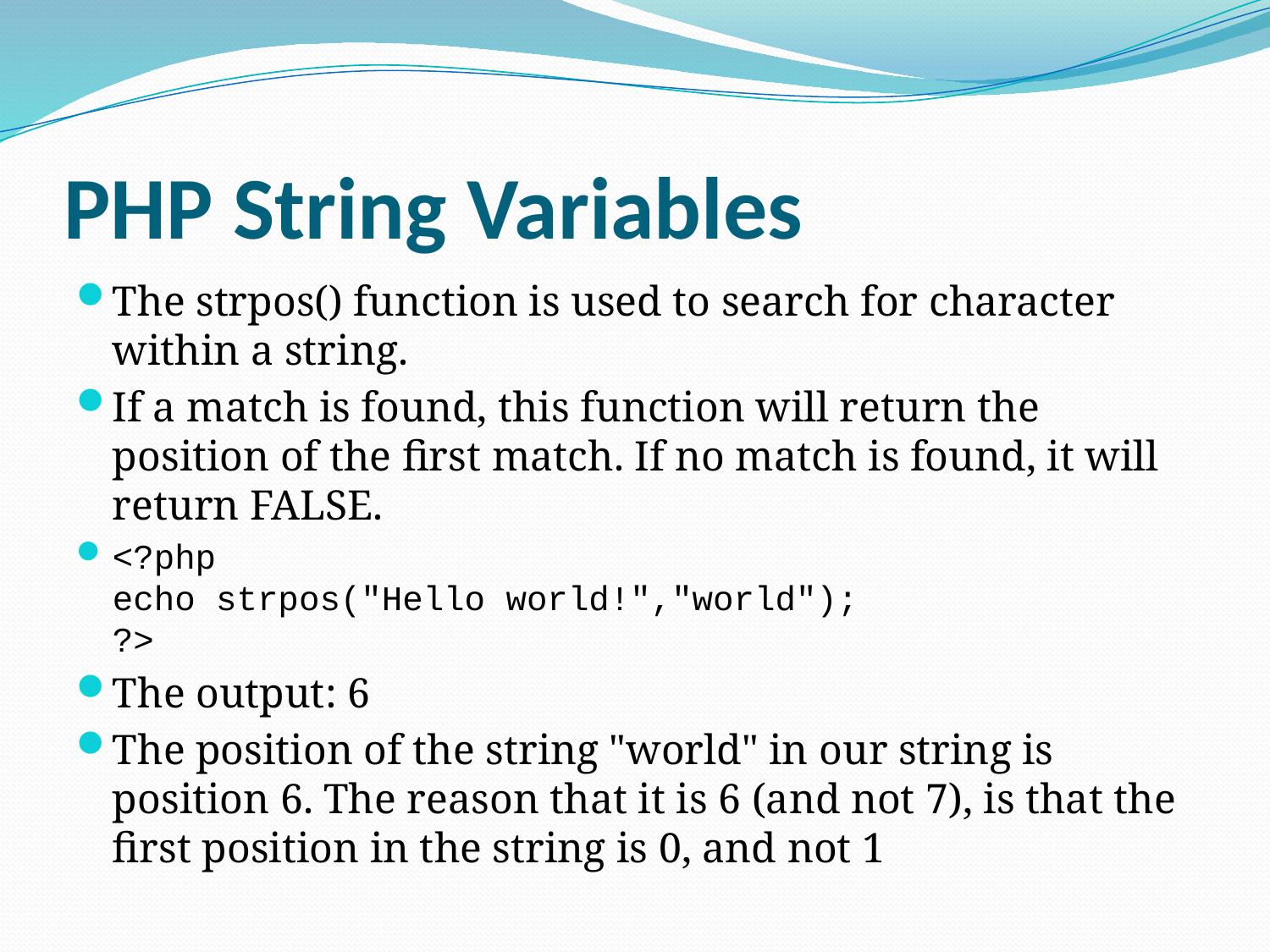

# PHP String Variables
The strpos() function is used to search for character within a string.
If a match is found, this function will return the position of the first match. If no match is found, it will return FALSE.
<?php
echo strpos("Hello world!","world");
?>
The output: 6
The position of the string "world" in our string is position 6. The reason that it is 6 (and not 7), is that the first position in the string is 0, and not 1